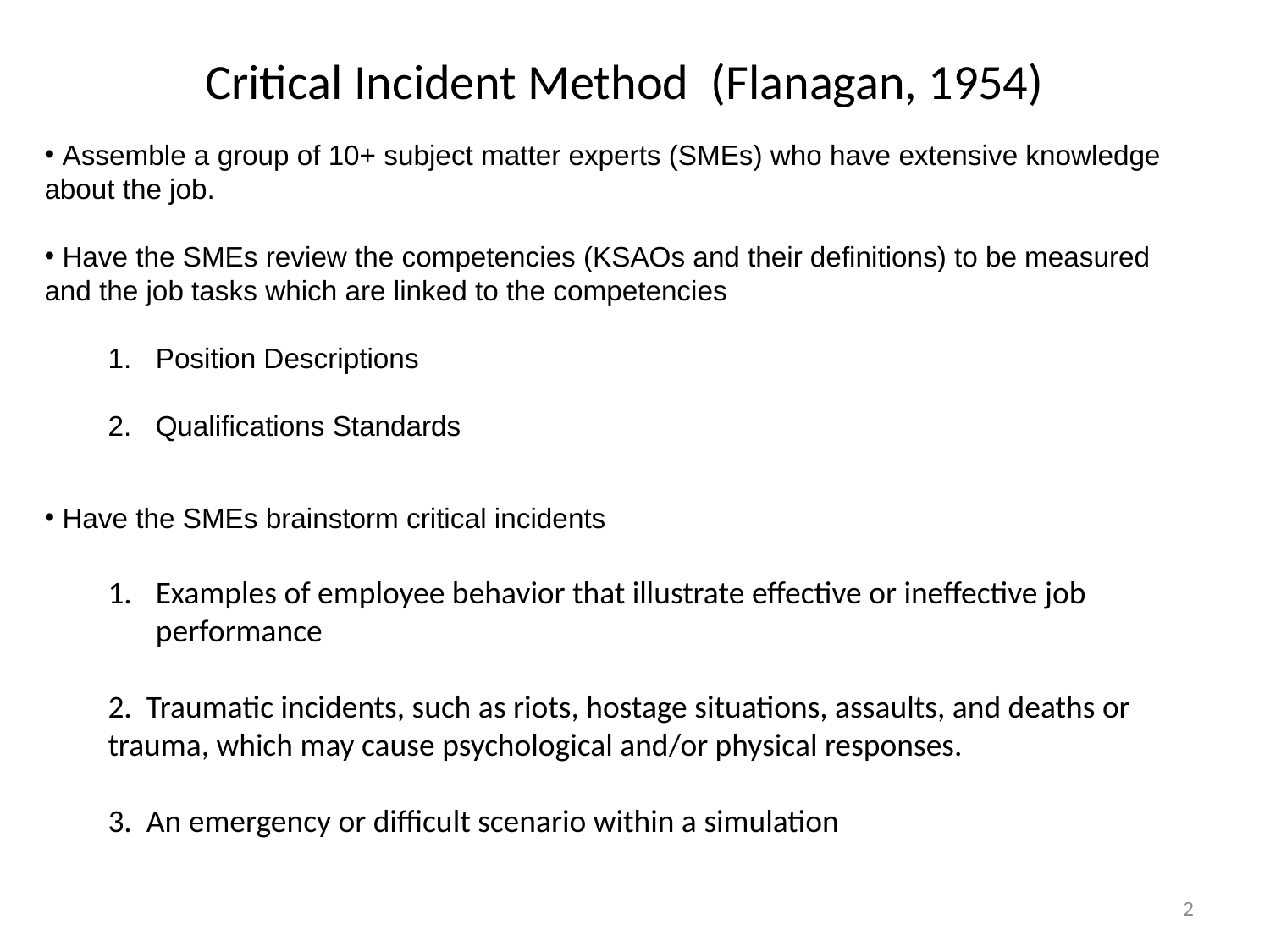

# Critical Incident Method  (Flanagan, 1954)
 Assemble a group of 10+ subject matter experts (SMEs) who have extensive knowledge about the job.

 Have the SMEs review the competencies (KSAOs and their definitions) to be measured and the job tasks which are linked to the competencies

Position Descriptions

Qualifications Standards

 Have the SMEs brainstorm critical incidents

Examples of employee behavior that illustrate effective or ineffective job performance

2.  Traumatic incidents, such as riots, hostage situations, assaults, and deaths or trauma, which may cause psychological and/or physical responses.

3.  An emergency or difficult scenario within a simulation

2